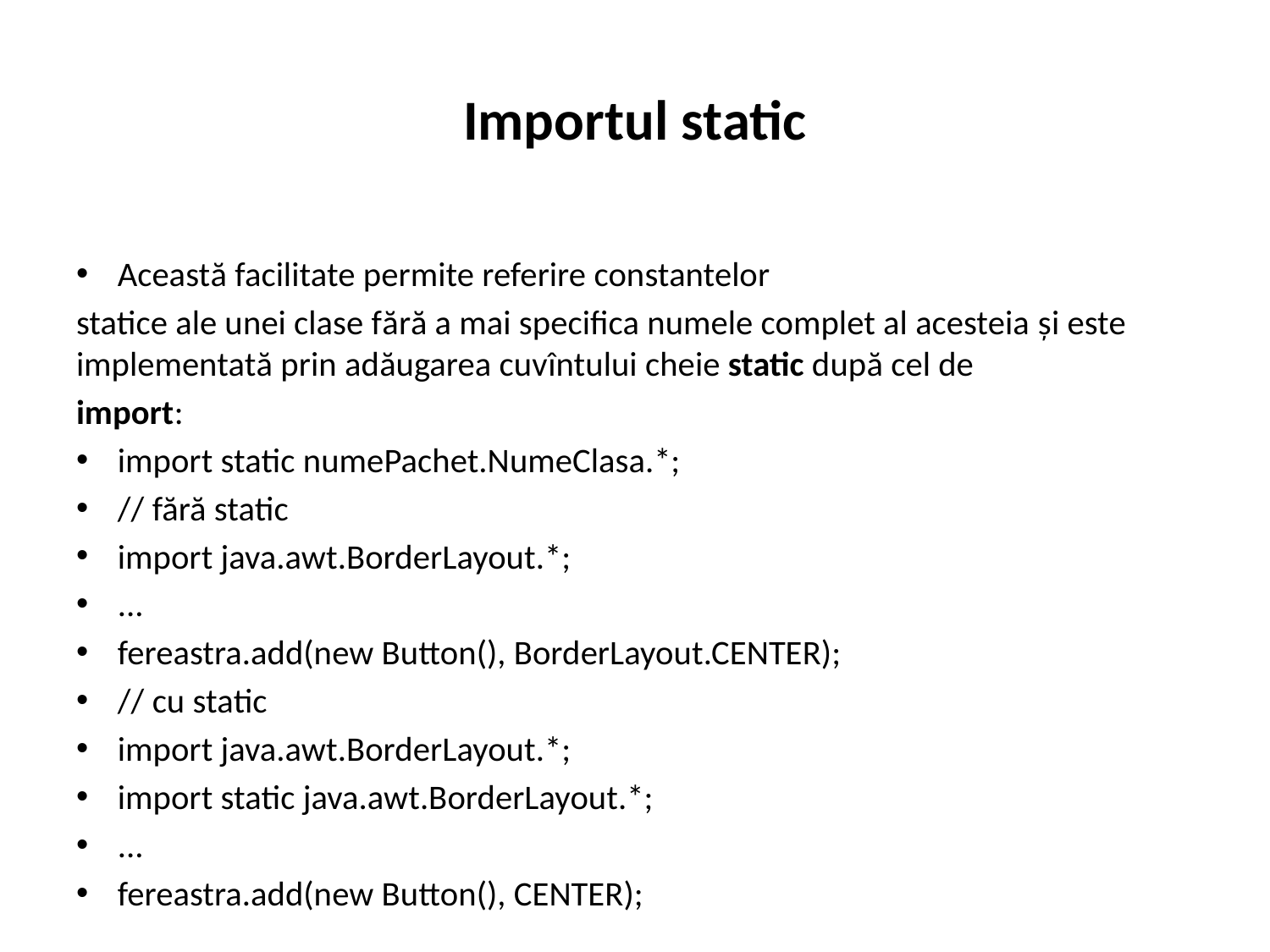

# Importul static
Această facilitate permite referire constantelor
statice ale unei clase fără a mai specifica numele complet al acesteia și este implementată prin adăugarea cuvîntului cheie static după cel de
import:
import static numePachet.NumeClasa.*;
// fără static
import java.awt.BorderLayout.*;
...
fereastra.add(new Button(), BorderLayout.CENTER);
// cu static
import java.awt.BorderLayout.*;
import static java.awt.BorderLayout.*;
...
fereastra.add(new Button(), CENTER);